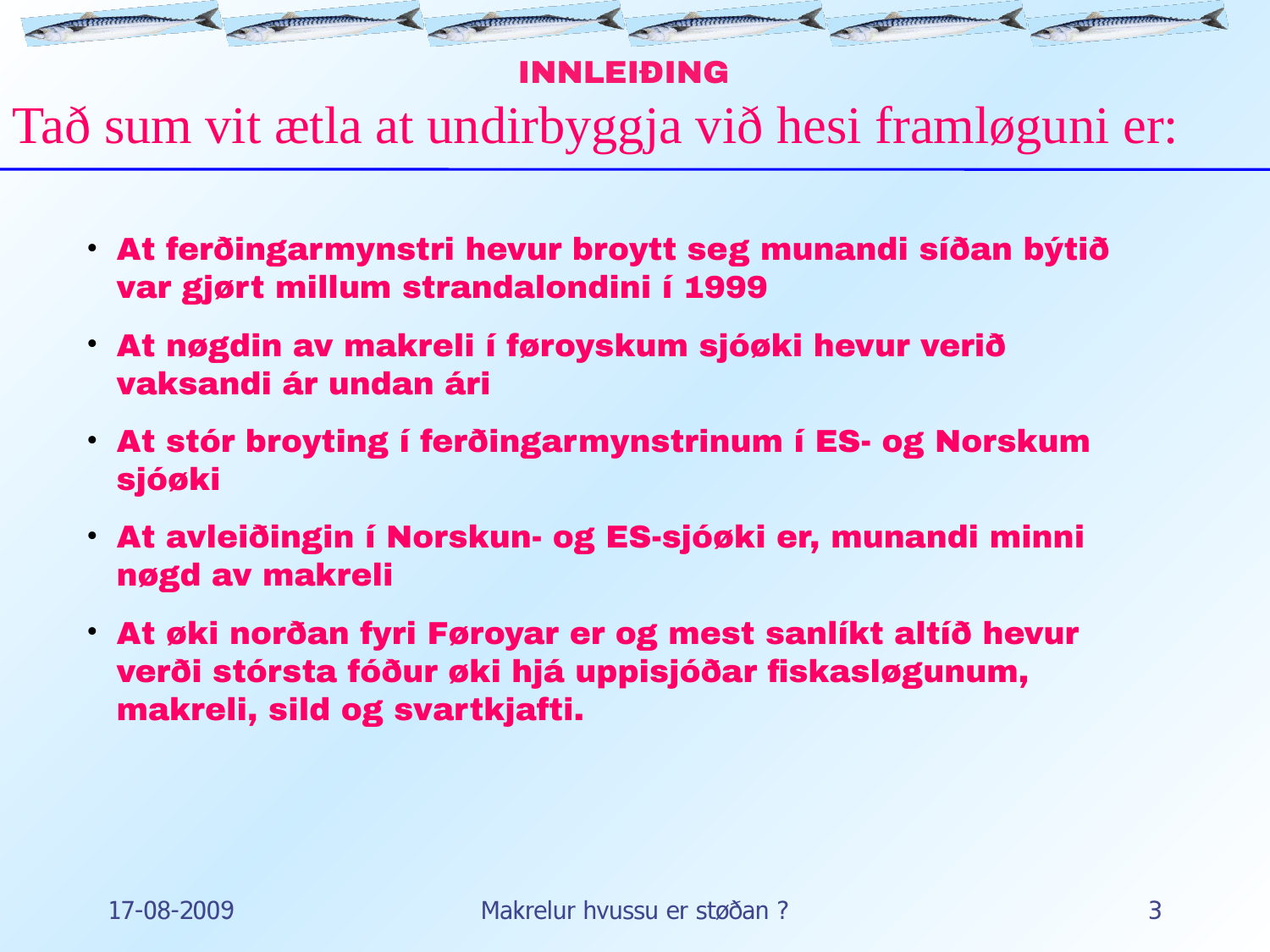

INNLEIÐING
Tað sum vit ætla at undirbyggja við hesi framløguni er:
At ferðingarmynstri hevur broytt seg munandi síðan býtið var gjørt millum strandalondini í 1999
At nøgdin av makreli í føroyskum sjóøki hevur verið vaksandi ár undan ári
At stór broyting í ferðingarmynstrinum í ES- og Norskum sjóøki
At avleiðingin í Norskun- og ES-sjóøki er, munandi minni nøgd av makreli
At øki norðan fyri Føroyar er og mest sanlíkt altíð hevur verði stórsta fóður øki hjá uppisjóðar fiskasløgunum, makreli, sild og svartkjafti.

17-08-2009
Makrelur hvussu er støðan ?
3